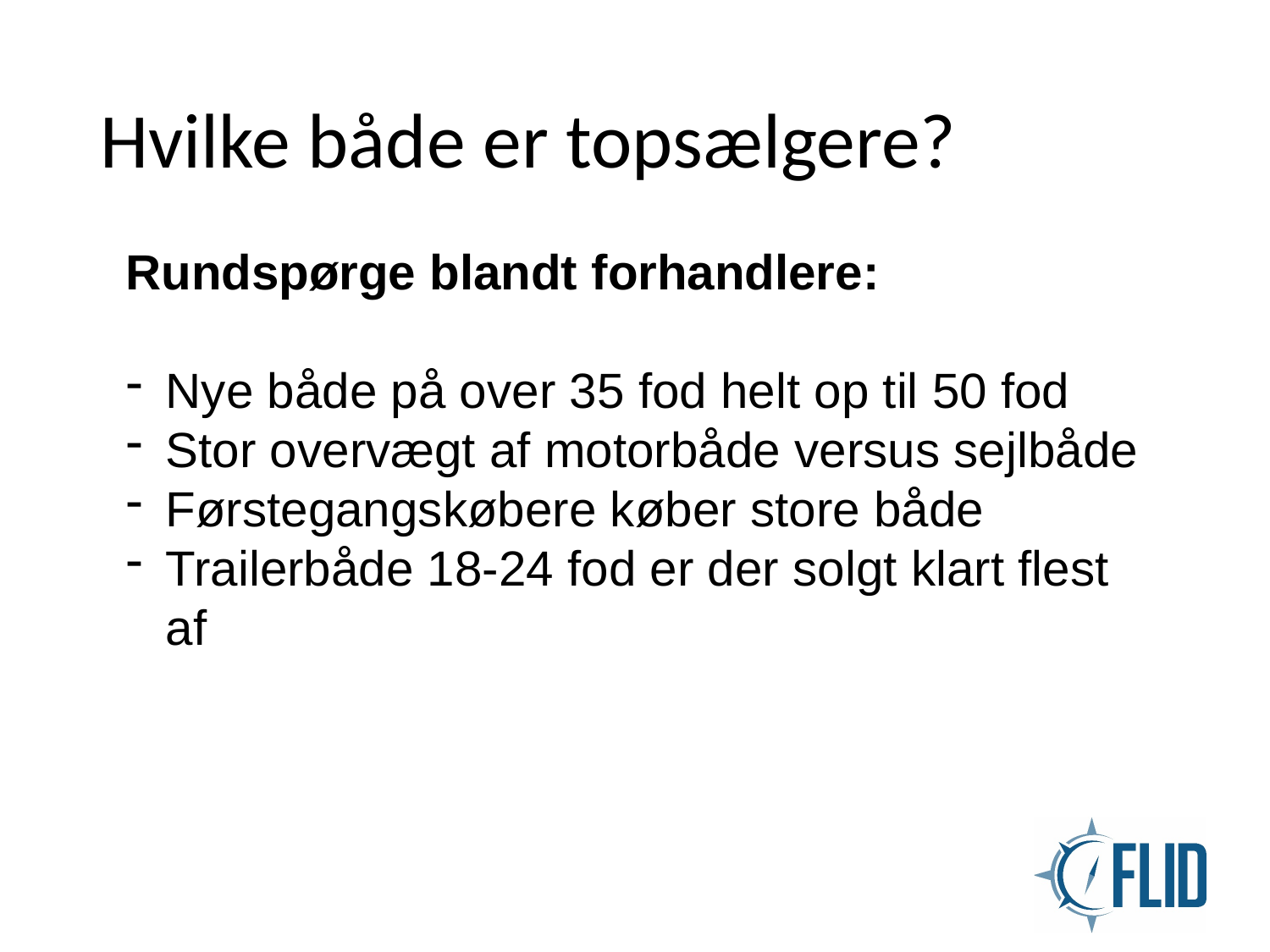

# Hvilke både er topsælgere?
Rundspørge blandt forhandlere:

Nye både på over 35 fod helt op til 50 fod
Stor overvægt af motorbåde versus sejlbåde
Førstegangskøbere køber store både
Trailerbåde 18-24 fod er der solgt klart flest af